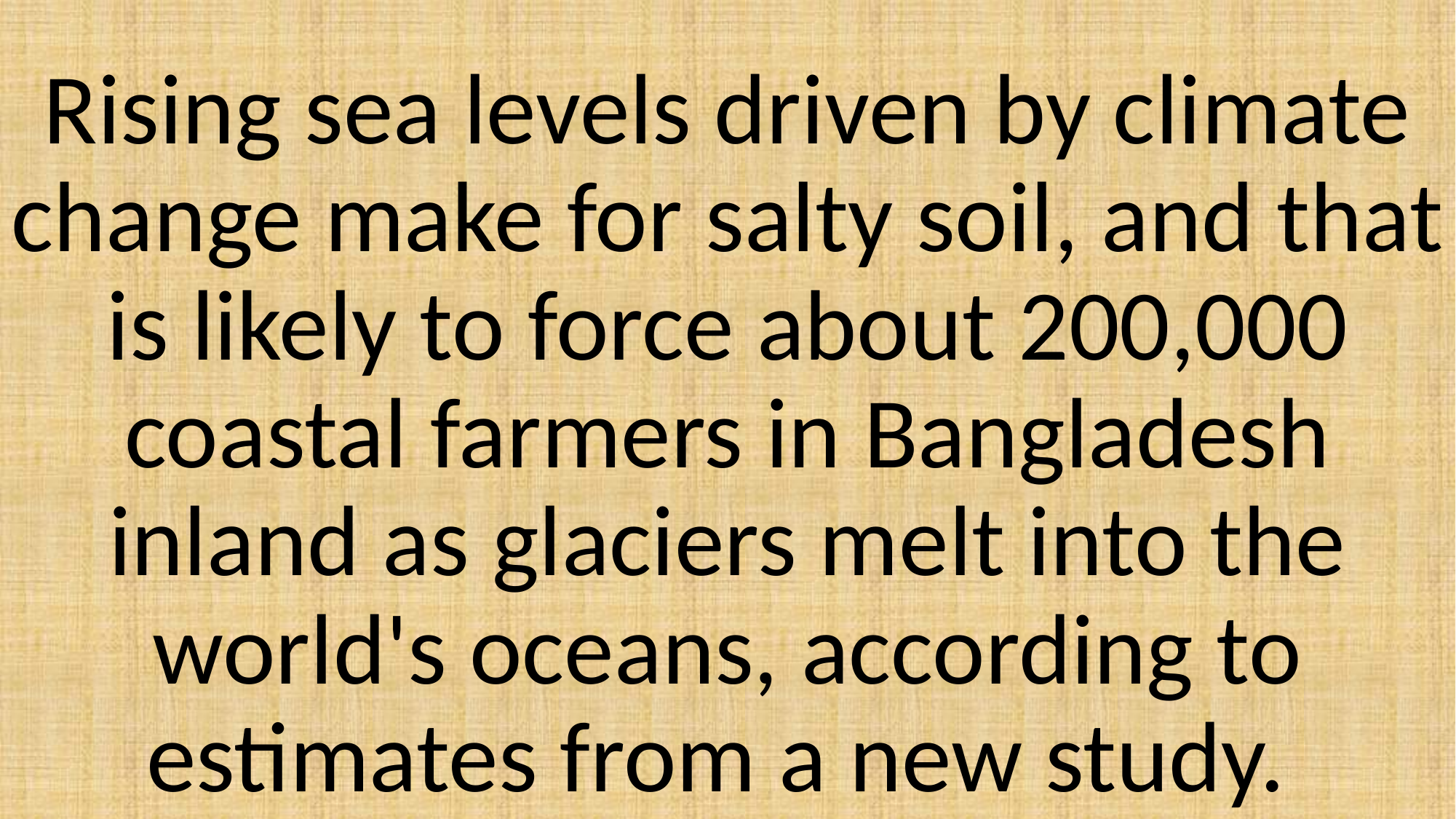

# Rising sea levels driven by climate change make for salty soil, and that is likely to force about 200,000 coastal farmers in Bangladesh inland as glaciers melt into the world's oceans, according to estimates from a new study.